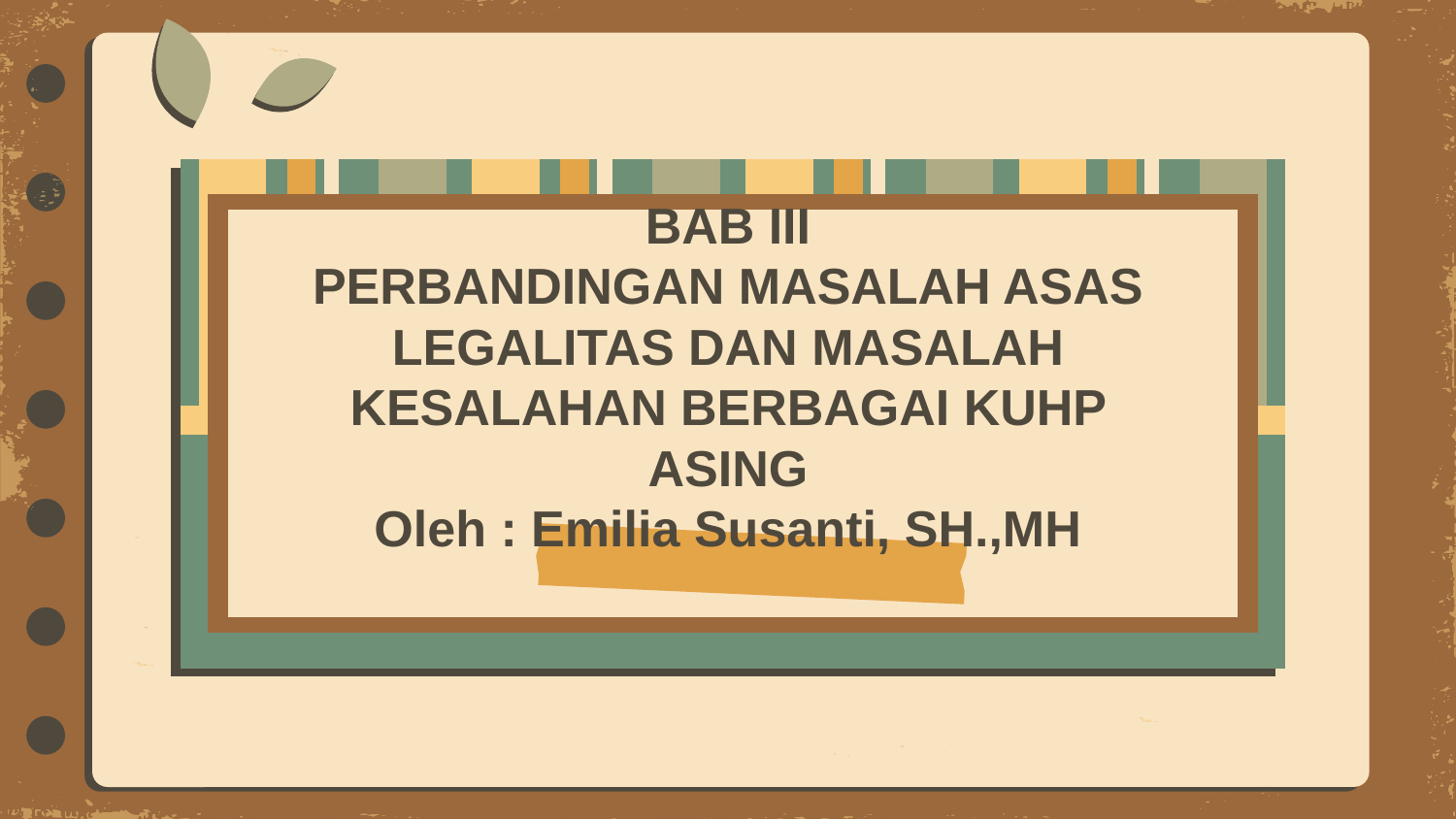

BAB III
PERBANDINGAN MASALAH ASAS LEGALITAS DAN MASALAH KESALAHAN BERBAGAI KUHP ASING
Oleh : Emilia Susanti, SH.,MH